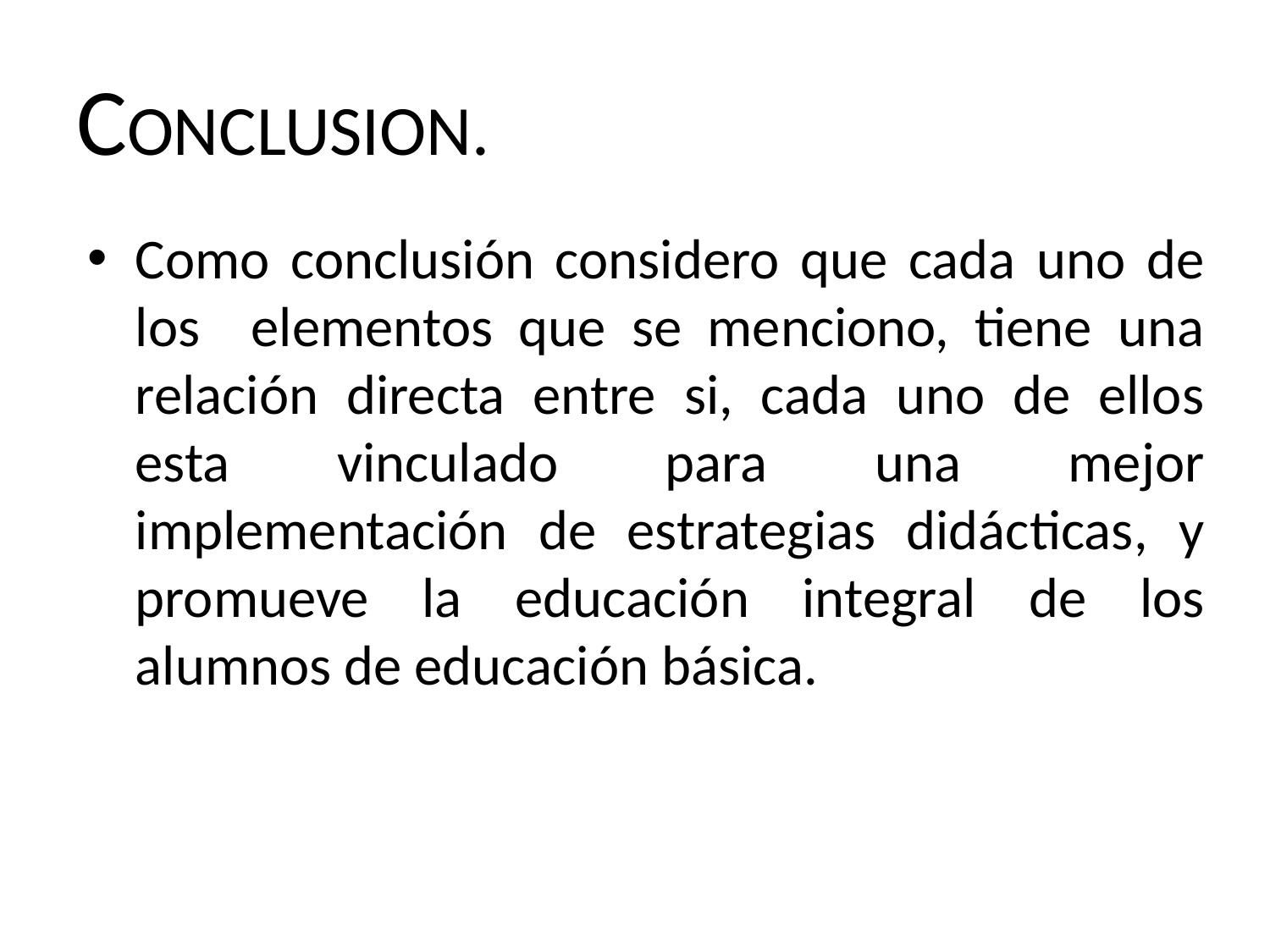

# CONCLUSION.
Como conclusión considero que cada uno de los  elementos que se menciono, tiene una relación directa entre si, cada uno de ellos esta vinculado para una mejor implementación de estrategias didácticas, y promueve la educación integral de los alumnos de educación básica.